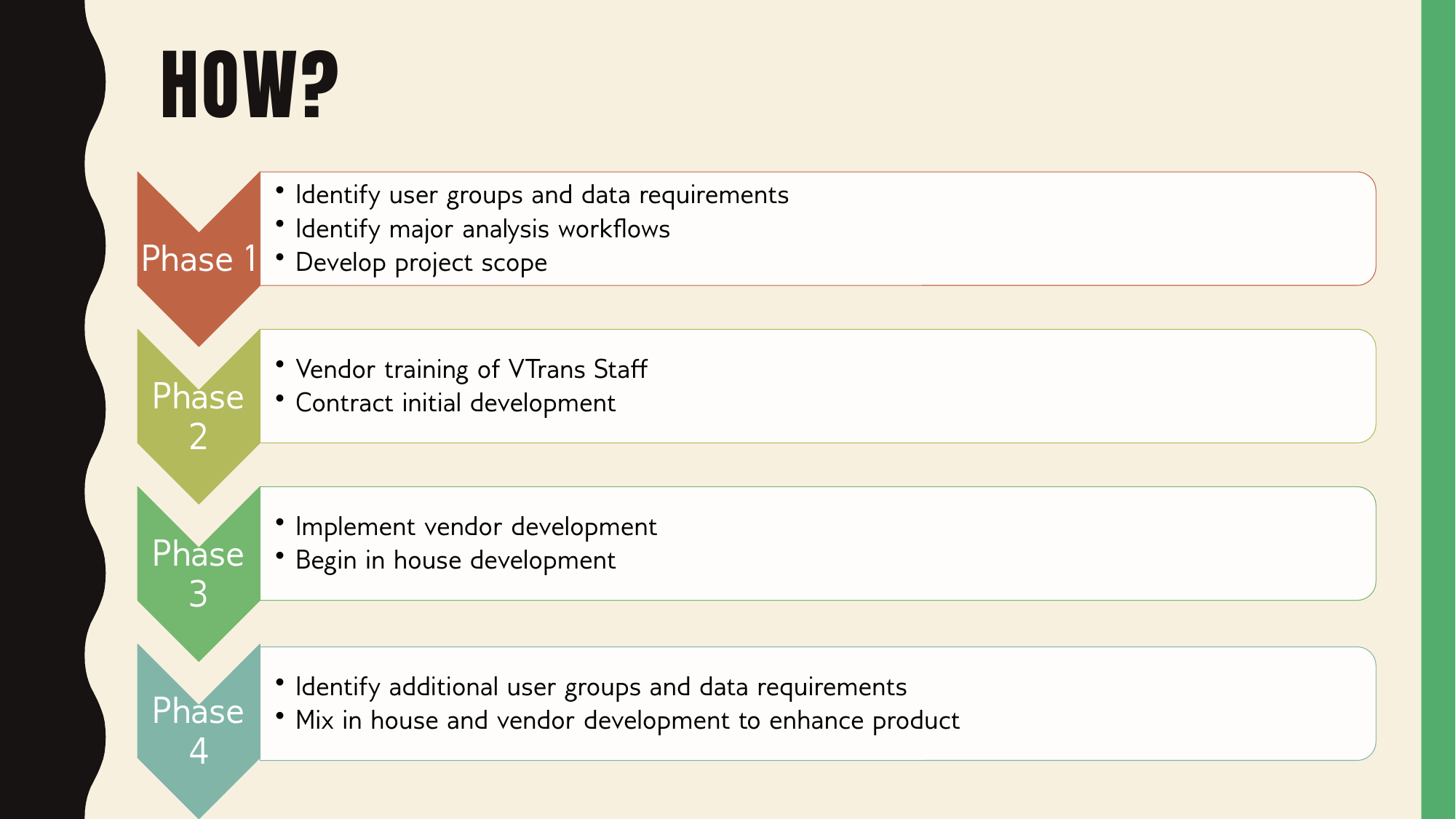

# How?
Phase 1
Identify user groups and data requirements
Identify major analysis workflows
Develop project scope
Phase 2
Vendor training of VTrans Staff
Contract initial development
Phase 3
Implement vendor development
Begin in house development
Phase 4
Identify additional user groups and data requirements
Mix in house and vendor development to enhance product